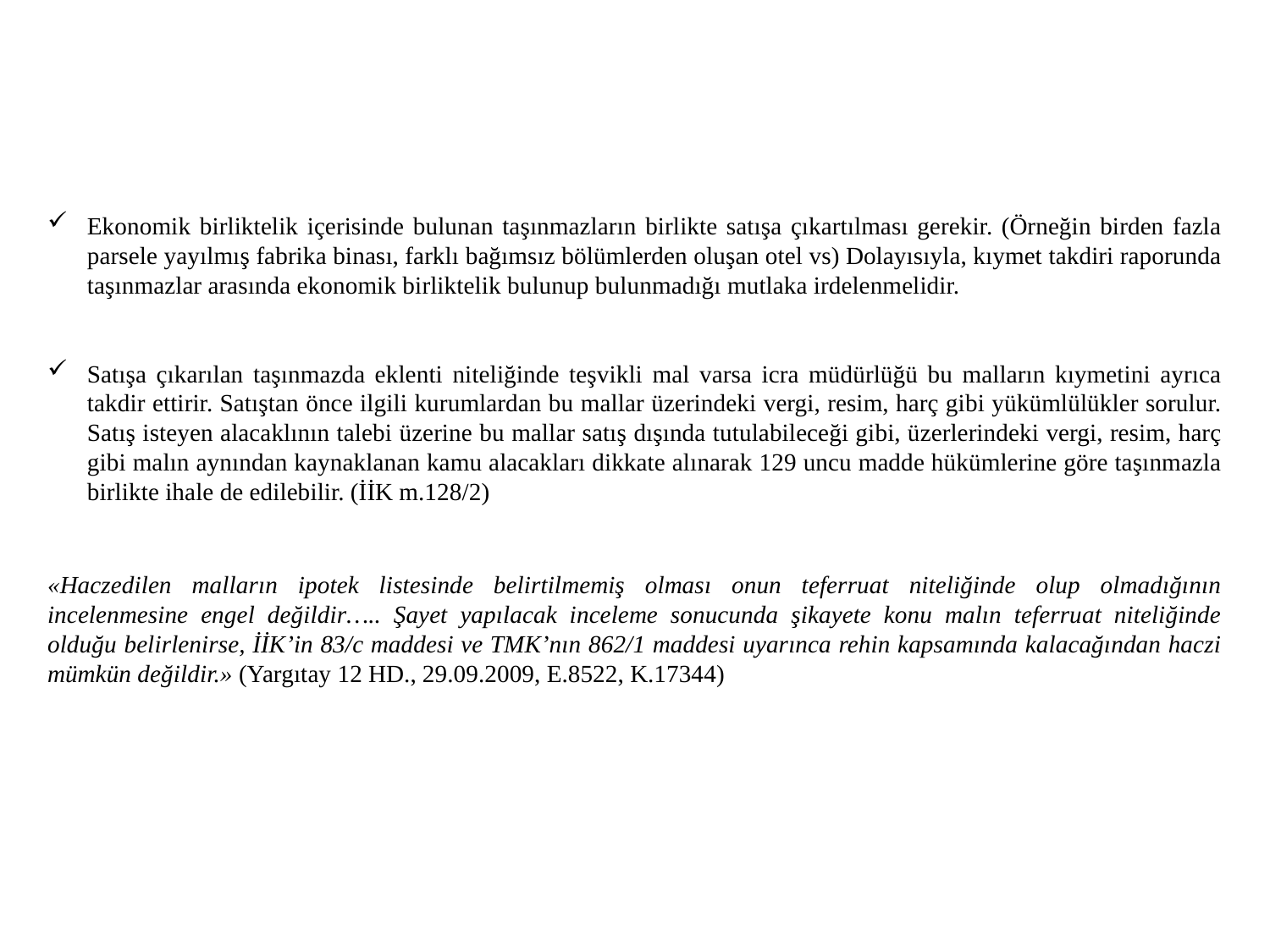

Ekonomik birliktelik içerisinde bulunan taşınmazların birlikte satışa çıkartılması gerekir. (Örneğin birden fazla parsele yayılmış fabrika binası, farklı bağımsız bölümlerden oluşan otel vs) Dolayısıyla, kıymet takdiri raporunda taşınmazlar arasında ekonomik birliktelik bulunup bulunmadığı mutlaka irdelenmelidir.

Satışa çıkarılan taşınmazda eklenti niteliğinde teşvikli mal varsa icra müdürlüğü bu malların kıymetini ayrıca takdir ettirir. Satıştan önce ilgili kurumlardan bu mallar üzerindeki vergi, resim, harç gibi yükümlülükler sorulur. Satış isteyen alacaklının talebi üzerine bu mallar satış dışında tutulabileceği gibi, üzerlerindeki vergi, resim, harç gibi malın aynından kaynaklanan kamu alacakları dikkate alınarak 129 uncu madde hükümlerine göre taşınmazla birlikte ihale de edilebilir. (İİK m.128/2)

«Haczedilen malların ipotek listesinde belirtilmemiş olması onun teferruat niteliğinde olup olmadığının incelenmesine engel değildir….. Şayet yapılacak inceleme sonucunda şikayete konu malın teferruat niteliğinde olduğu belirlenirse, İİK’in 83/c maddesi ve TMK’nın 862/1 maddesi uyarınca rehin kapsamında kalacağından haczi mümkün değildir.» (Yargıtay 12 HD., 29.09.2009, E.8522, K.17344)